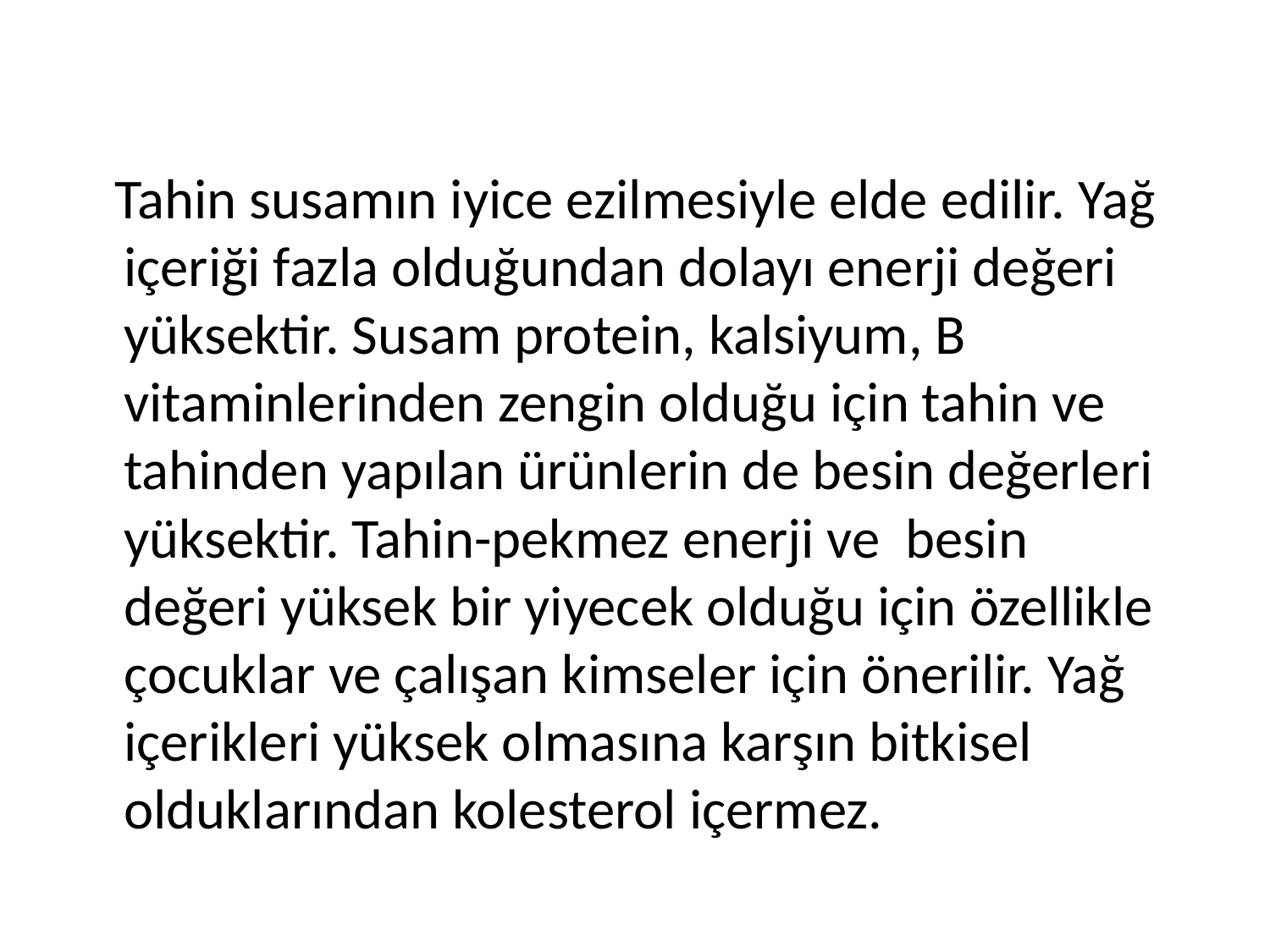

Tahin susamın iyice ezilmesiyle elde edilir. Yağ içeriği fazla olduğundan dolayı enerji değeri yüksektir. Susam protein, kalsiyum, B vitaminlerinden zengin olduğu için tahin ve tahinden yapılan ürünlerin de besin değerleri yüksektir. Tahin-pekmez enerji ve  besin  değeri yüksek bir yiyecek olduğu için özellikle çocuklar ve çalışan kimseler için önerilir. Yağ içerikleri yüksek olmasına karşın bitkisel olduklarından kolesterol içermez.